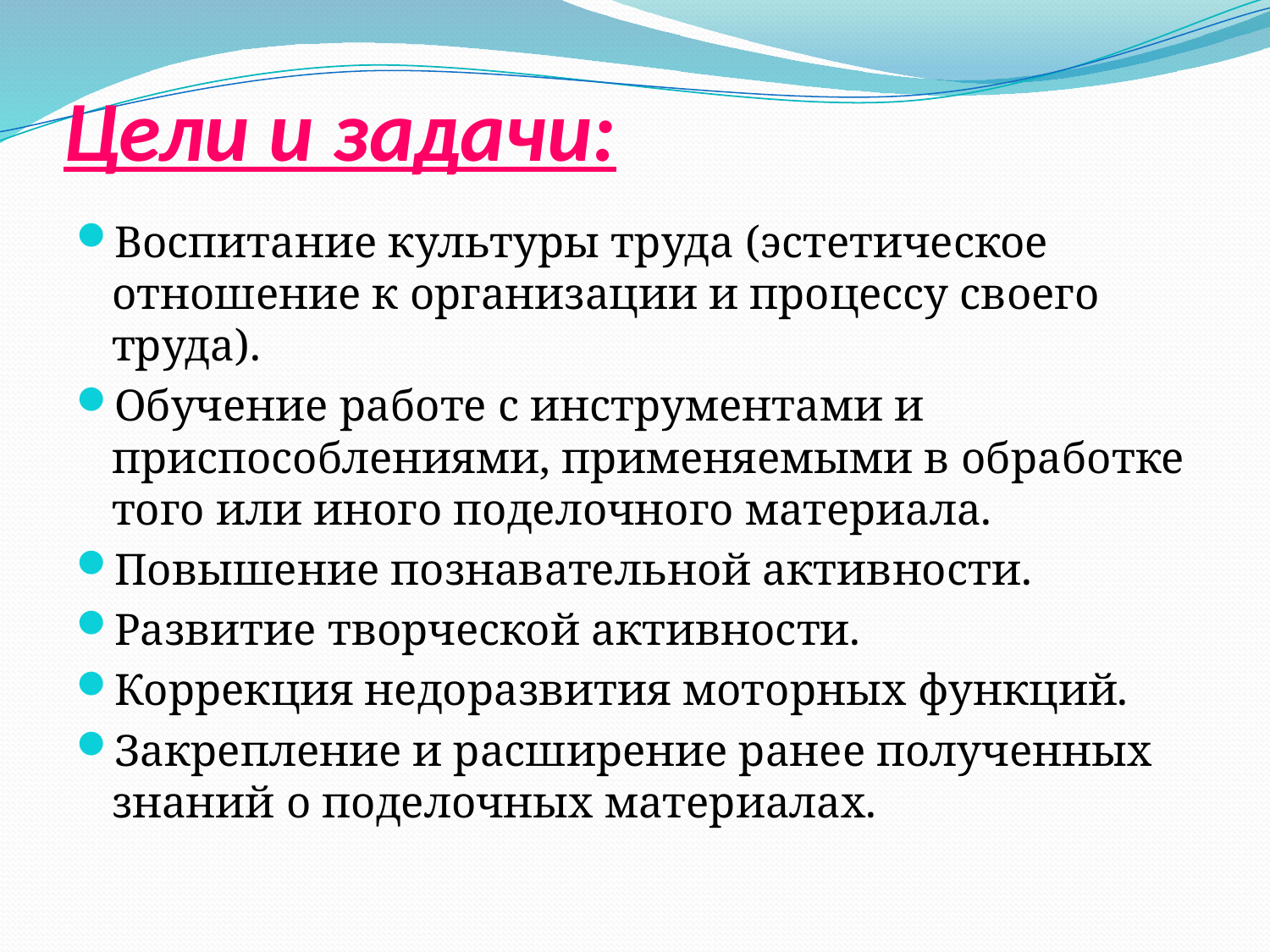

# Цели и задачи:
Воспитание культуры труда (эстетическое отношение к организации и процессу своего труда).
Обучение работе с инструментами и приспособлениями, применяемыми в обработке того или иного поделочного материала.
Повышение познавательной активности.
Развитие творческой активности.
Коррекция недоразвития моторных функций.
Закрепление и расширение ранее полученных знаний о поделочных материалах.